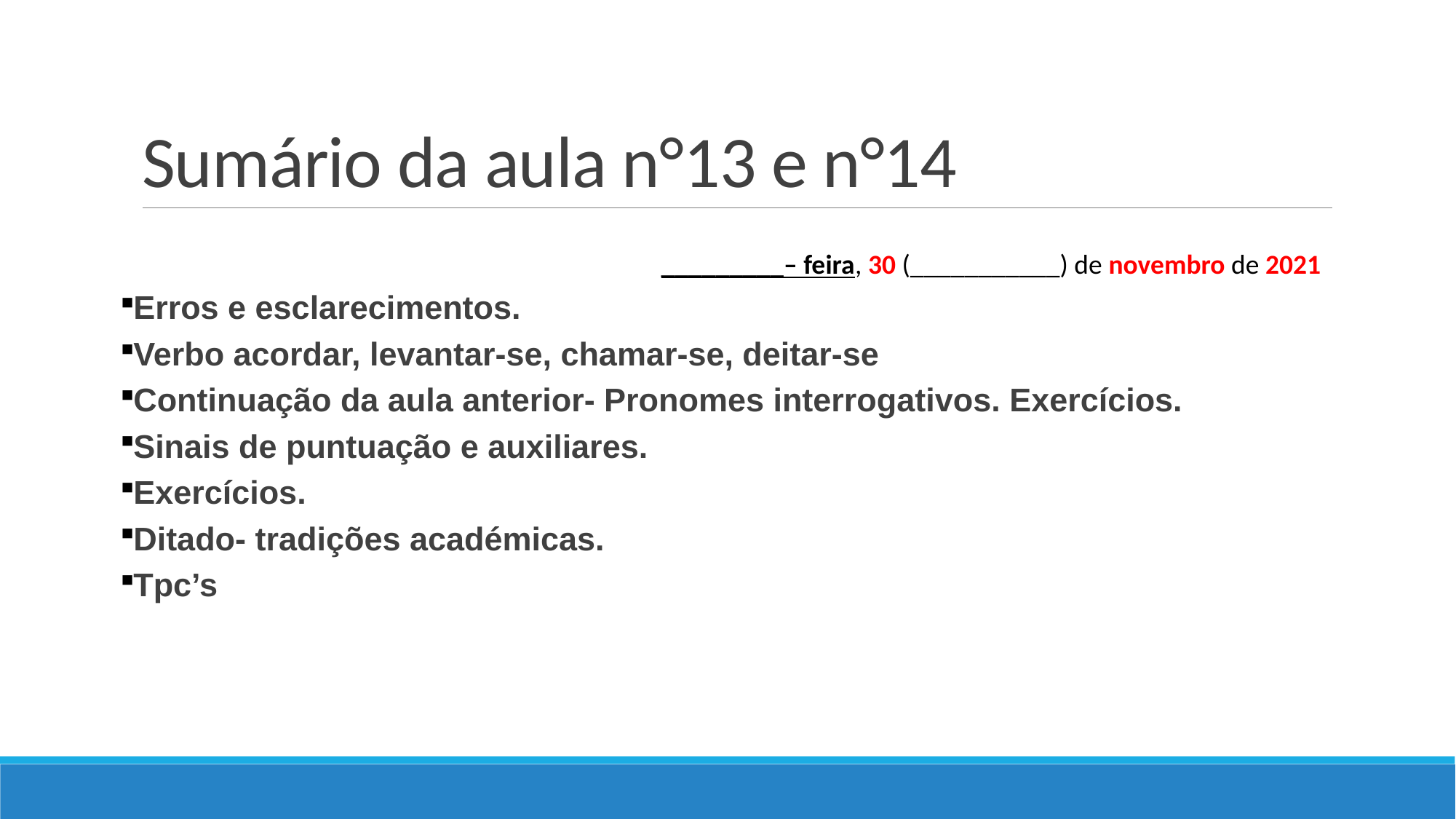

# Sumário da aula n°13 e n°14
_________– feira, 30 (___________) de novembro de 2021
Erros e esclarecimentos.
Verbo acordar, levantar-se, chamar-se, deitar-se
Continuação da aula anterior- Pronomes interrogativos. Exercícios.
Sinais de puntuação e auxiliares.
Exercícios.
Ditado- tradições académicas.
Tpc’s